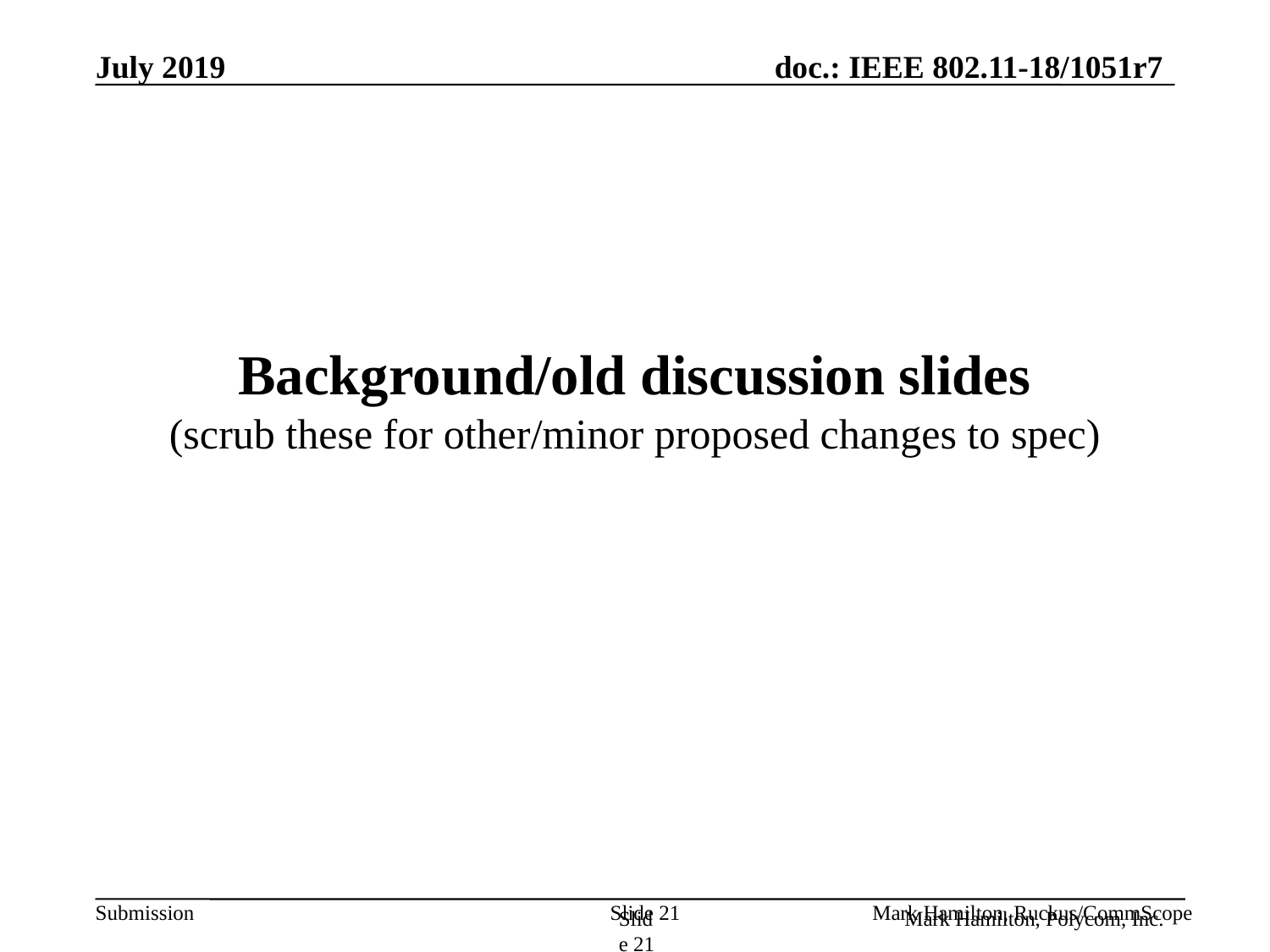

# Background/old discussion slides (scrub these for other/minor proposed changes to spec)
Slide 21
Mark Hamilton, Polycom, Inc.